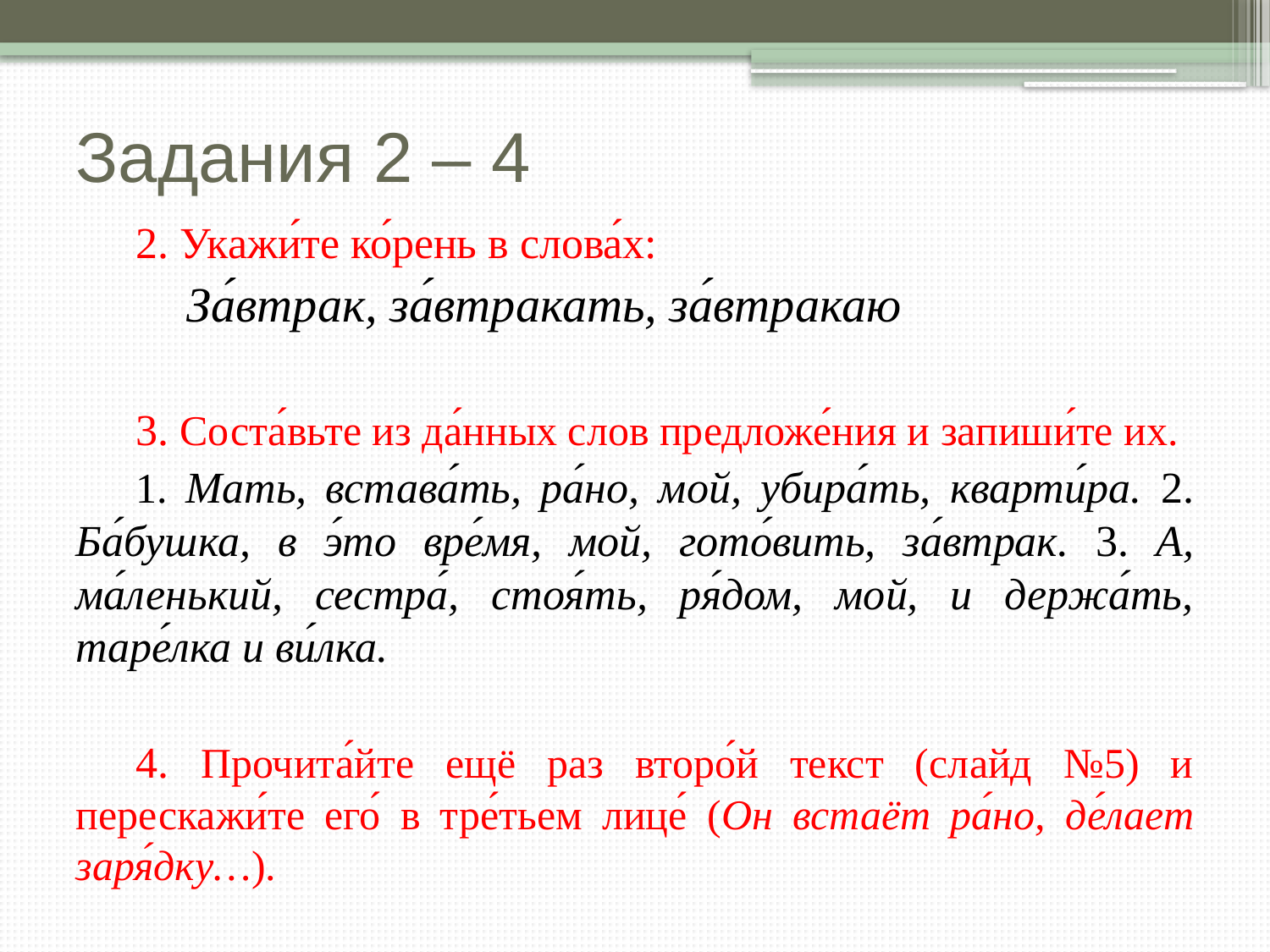

# Задания 2 – 4
2. Укажи́те ко́рень в слова́х:
За́втрак, за́втракать, за́втракаю

3. Соста́вьте из да́нных слов предложе́ния и запиши́те их.
1. Мать, встава́ть, ра́но, мой, убира́ть, кварти́ра. 2. Ба́бушка, в э́то вре́мя, мой, гото́вить, за́втрак. 3. А, ма́ленький, сестра́, стоя́ть, ря́дом, мой, и держа́ть, таре́лка и ви́лка.

4. Прочита́йте ещё раз второ́й текст (слайд №5) и перескажи́те его́ в тре́тьем лице́ (Он встаёт ра́но, де́лает заря́дку…).